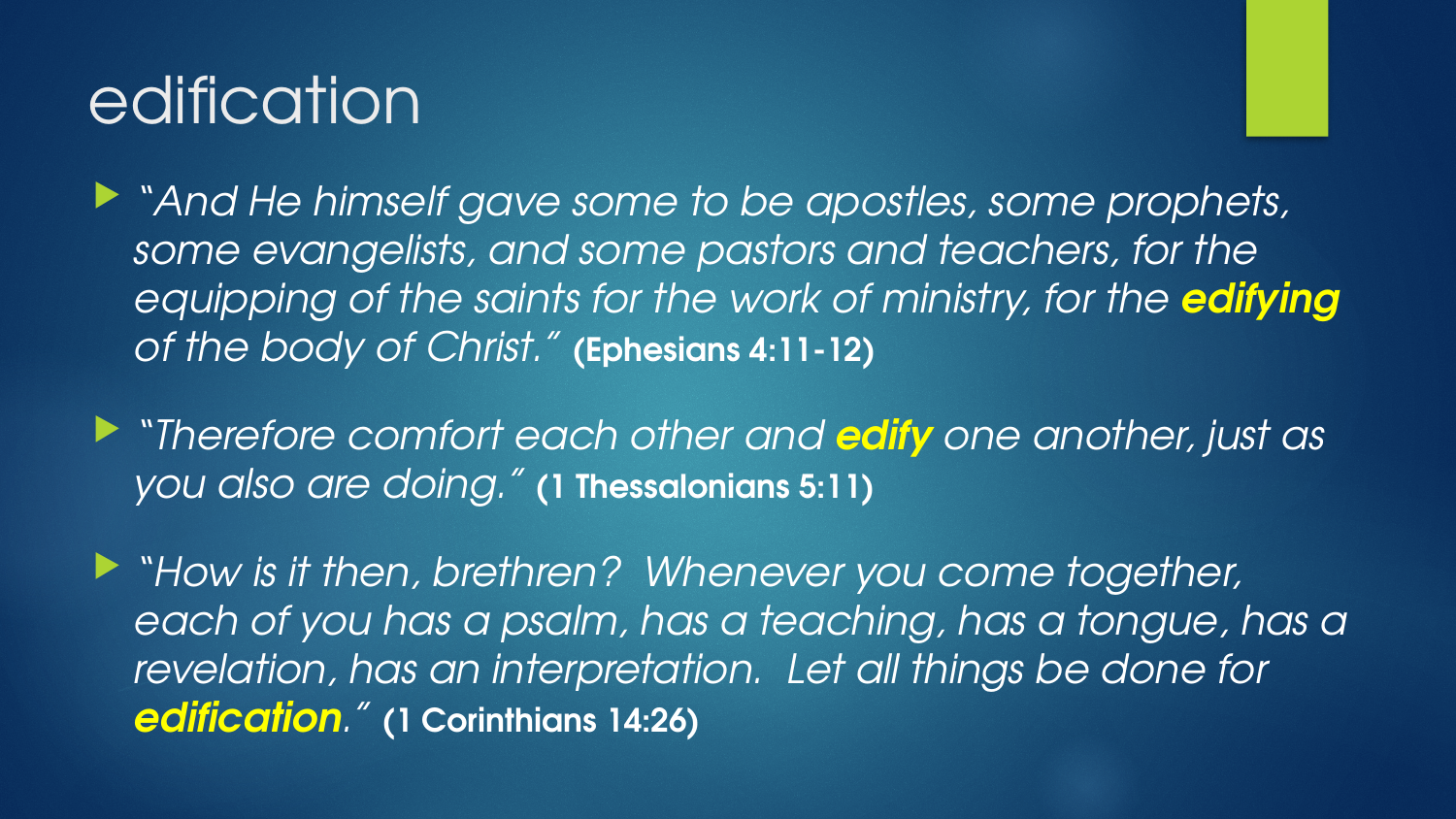

# edification
“And He himself gave some to be apostles, some prophets, some evangelists, and some pastors and teachers, for the equipping of the saints for the work of ministry, for the edifying of the body of Christ.” (Ephesians 4:11-12)
“Therefore comfort each other and edify one another, just as you also are doing.” (1 Thessalonians 5:11)
“How is it then, brethren?  Whenever you come together, each of you has a psalm, has a teaching, has a tongue, has a revelation, has an interpretation.  Let all things be done for edification.” (1 Corinthians 14:26)